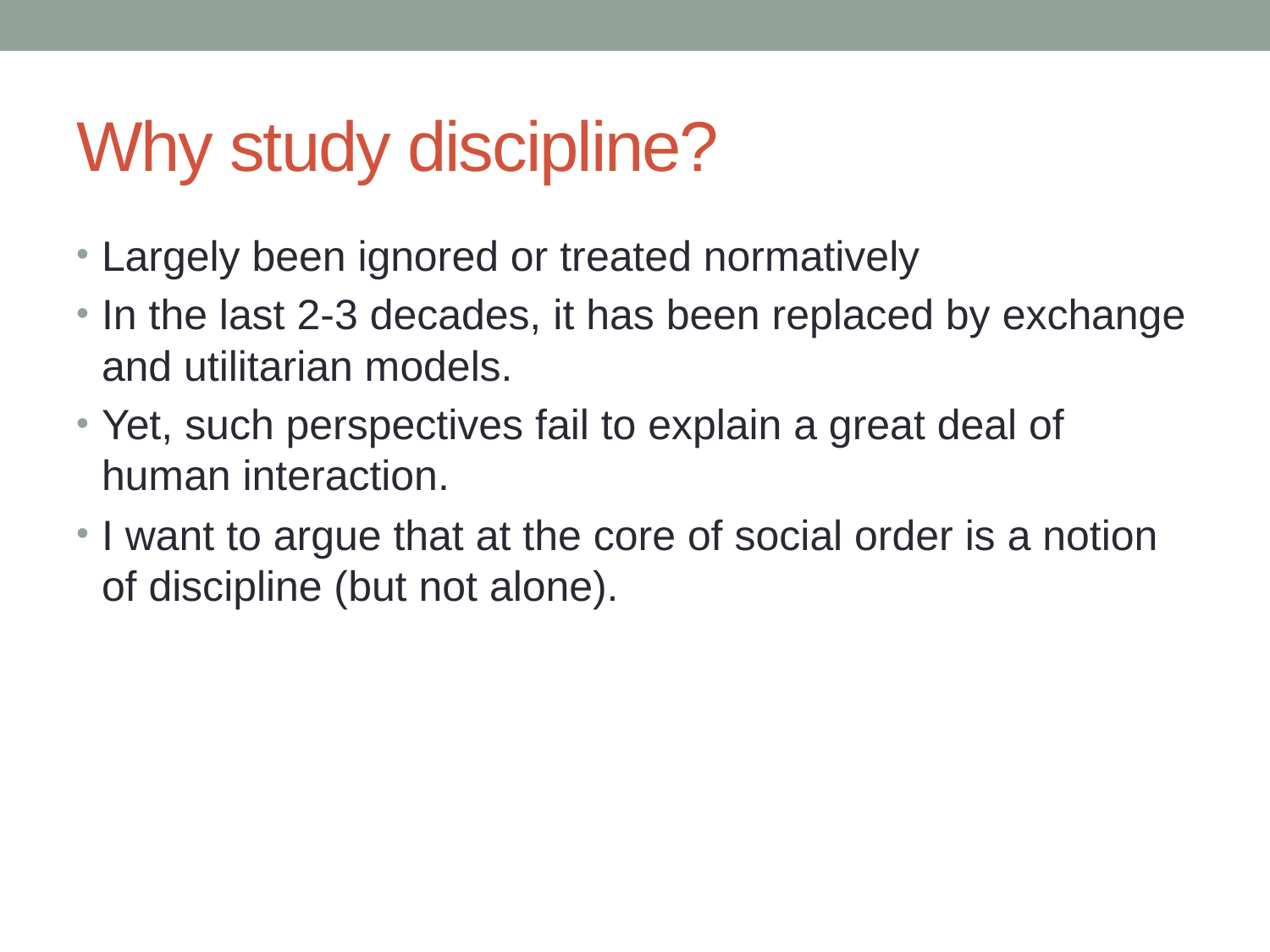

# Why study discipline?
Largely been ignored or treated normatively
In the last 2-3 decades, it has been replaced by exchange and utilitarian models.
Yet, such perspectives fail to explain a great deal of human interaction.
I want to argue that at the core of social order is a notion of discipline (but not alone).